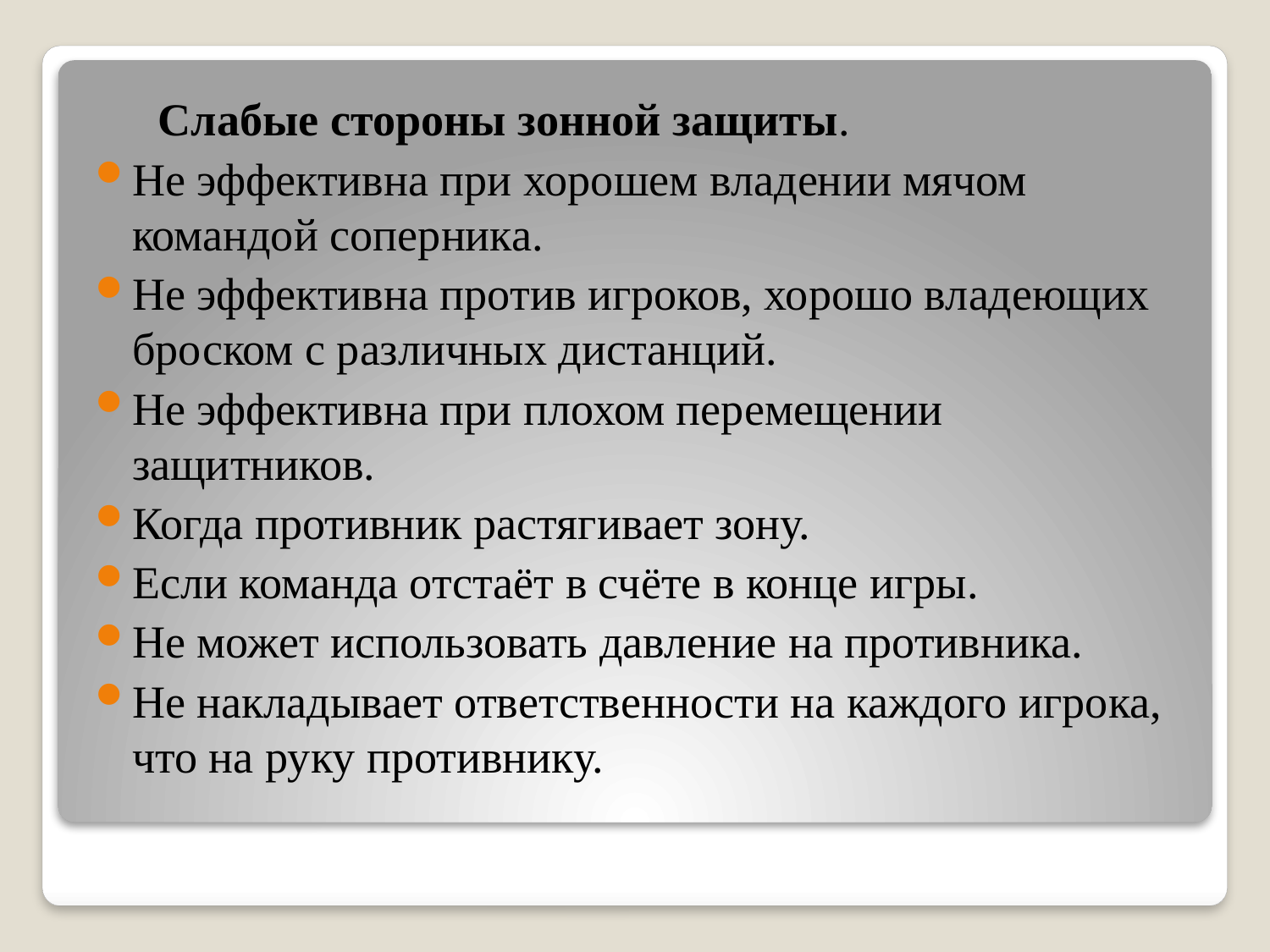

Слабые стороны зонной защиты.
Не эффективна при хорошем владении мячом командой соперника.
Не эффективна против игроков, хорошо владеющих броском с различных дистанций.
Не эффективна при плохом перемещении защитников.
Когда противник растягивает зону.
Если команда отстаёт в счёте в конце игры.
Не может использовать давление на противника.
Не накладывает ответственности на каждого игрока, что на руку противнику.